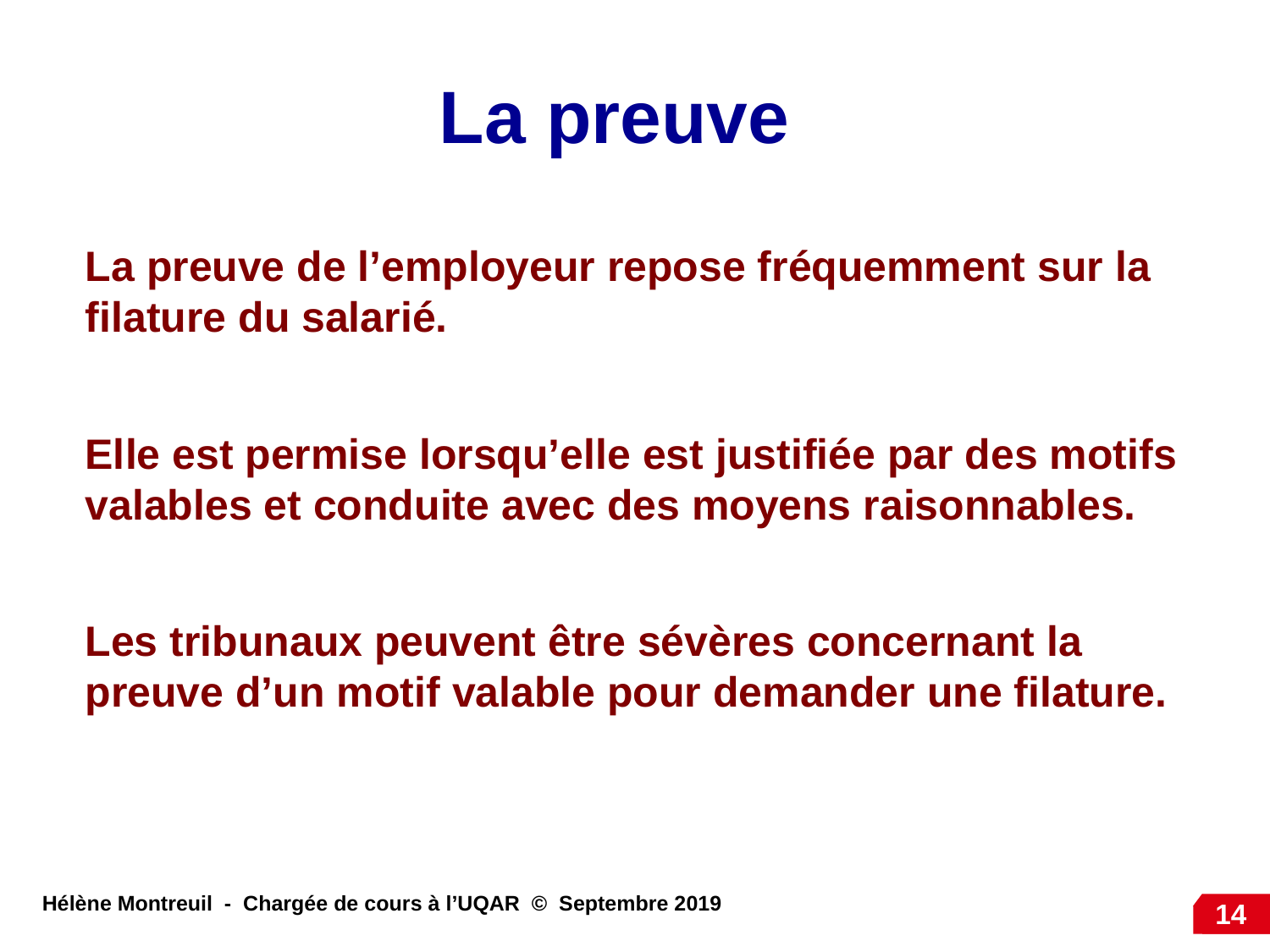

La preuve
La preuve de l’employeur repose fréquemment sur la filature du salarié.

Elle est permise lorsqu’elle est justifiée par des motifs valables et conduite avec des moyens raisonnables.

Les tribunaux peuvent être sévères concernant la preuve d’un motif valable pour demander une filature.
14